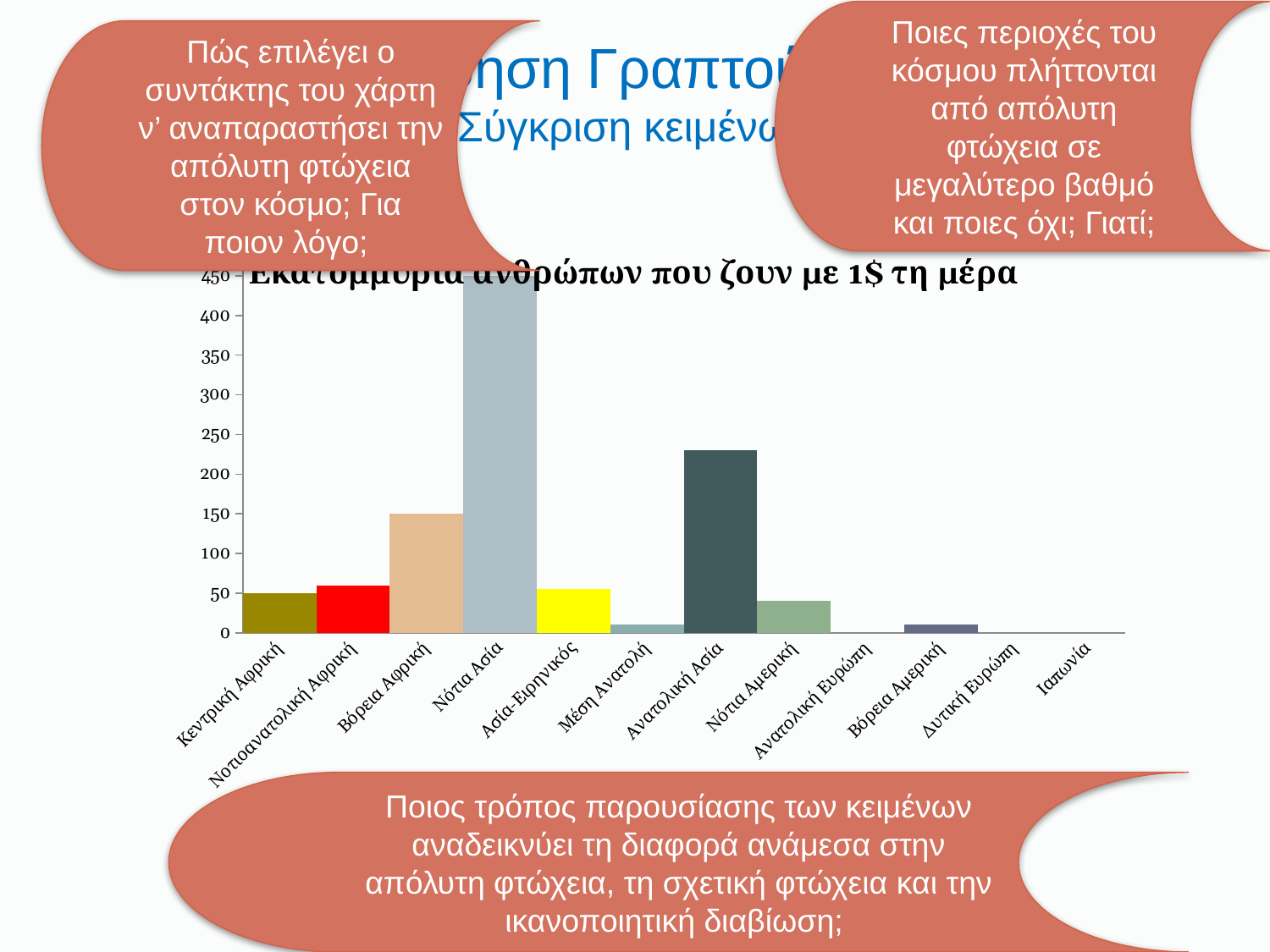

Ποιες περιοχές του κόσμου πλήττονται από απόλυτη φτώχεια σε μεγαλύτερο βαθμό και ποιες όχι; Γιατί;
# Κατανόηση Γραπτού Λόγου Σύγκριση κειμένων
Πώς επιλέγει ο συντάκτης του χάρτη ν’ αναπαραστήσει την απόλυτη φτώχεια στον κόσμο; Για ποιον λόγο;

### Chart:

| Category | Εκατομμύρια ανθρώπων που ζουν με 1$ τη μέρα |
|---|---|
| Κεντρική Αφρική | 50.0 |
| Νοτιοανατολική Αφρική | 60.0 |
| Βόρεια Αφρική | 150.0 |
| Νότια Ασία | 450.0 |
| Ασία-Ειρηνικός | 55.0 |
| Μέση Ανατολή | 10.0 |
| Ανατολική Ασία | 230.0 |
| Νότια Αμερική | 40.0 |
| Ανατολική Ευρώπη | 0.0 |
| Βόρεια Αμερική | 10.0 |
| Δυτική Ευρώπη | 0.0 |
| Ιαπωνία | 0.0 |
Ποιος τρόπος παρουσίασης των κειμένων αναδεικνύει τη διαφορά ανάμεσα στην απόλυτη φτώχεια, τη σχετική φτώχεια και την ικανοποιητική διαβίωση;